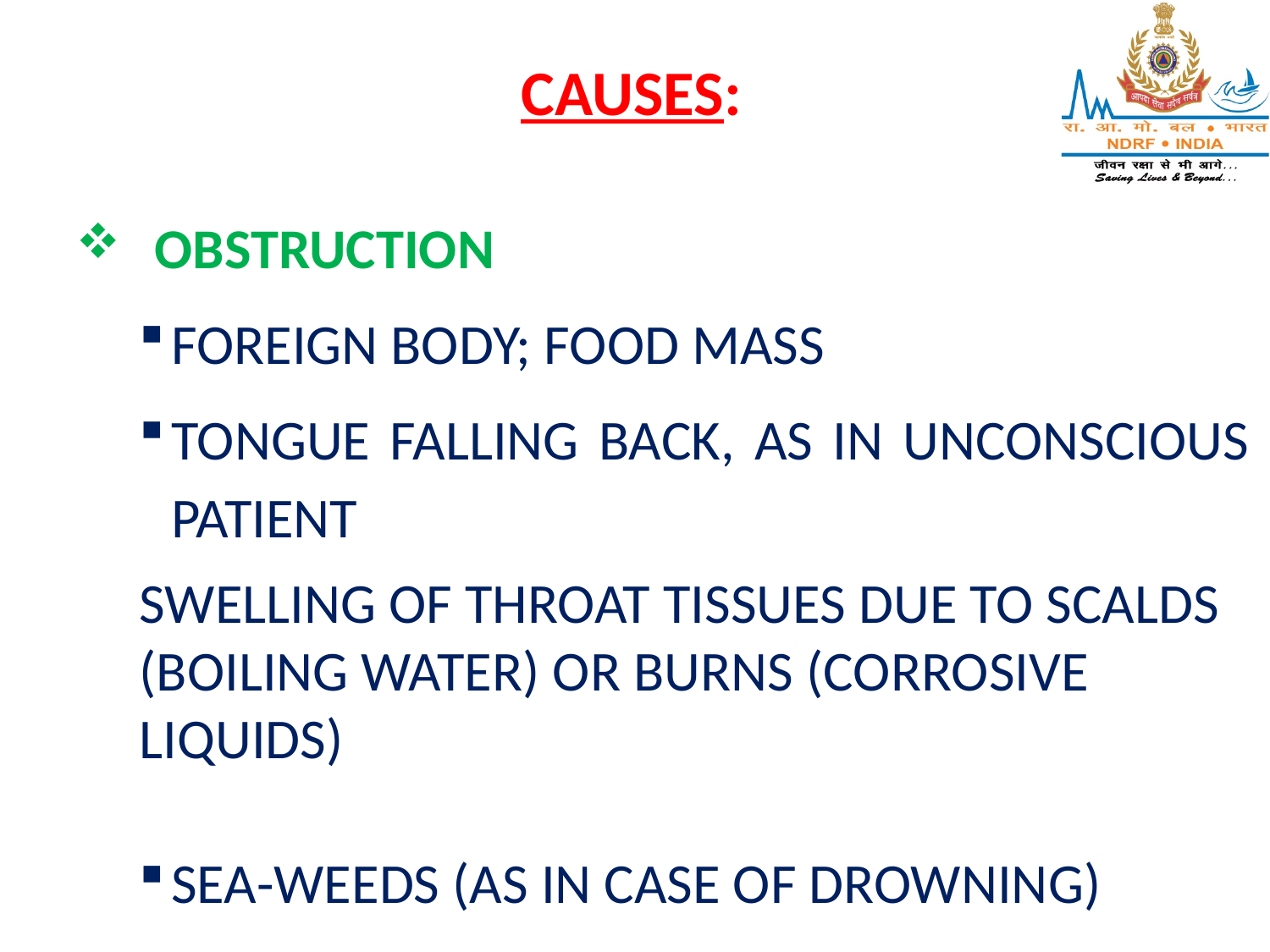

CAUSES:

  OBSTRUCTION
FOREIGN BODY; FOOD MASS
TONGUE FALLING BACK, AS IN UNCONSCIOUS PATIENT
SWELLING OF THROAT TISSUES DUE TO SCALDS (BOILING WATER) OR BURNS (CORROSIVE LIQUIDS)

SEA-WEEDS (AS IN CASE OF DROWNING)